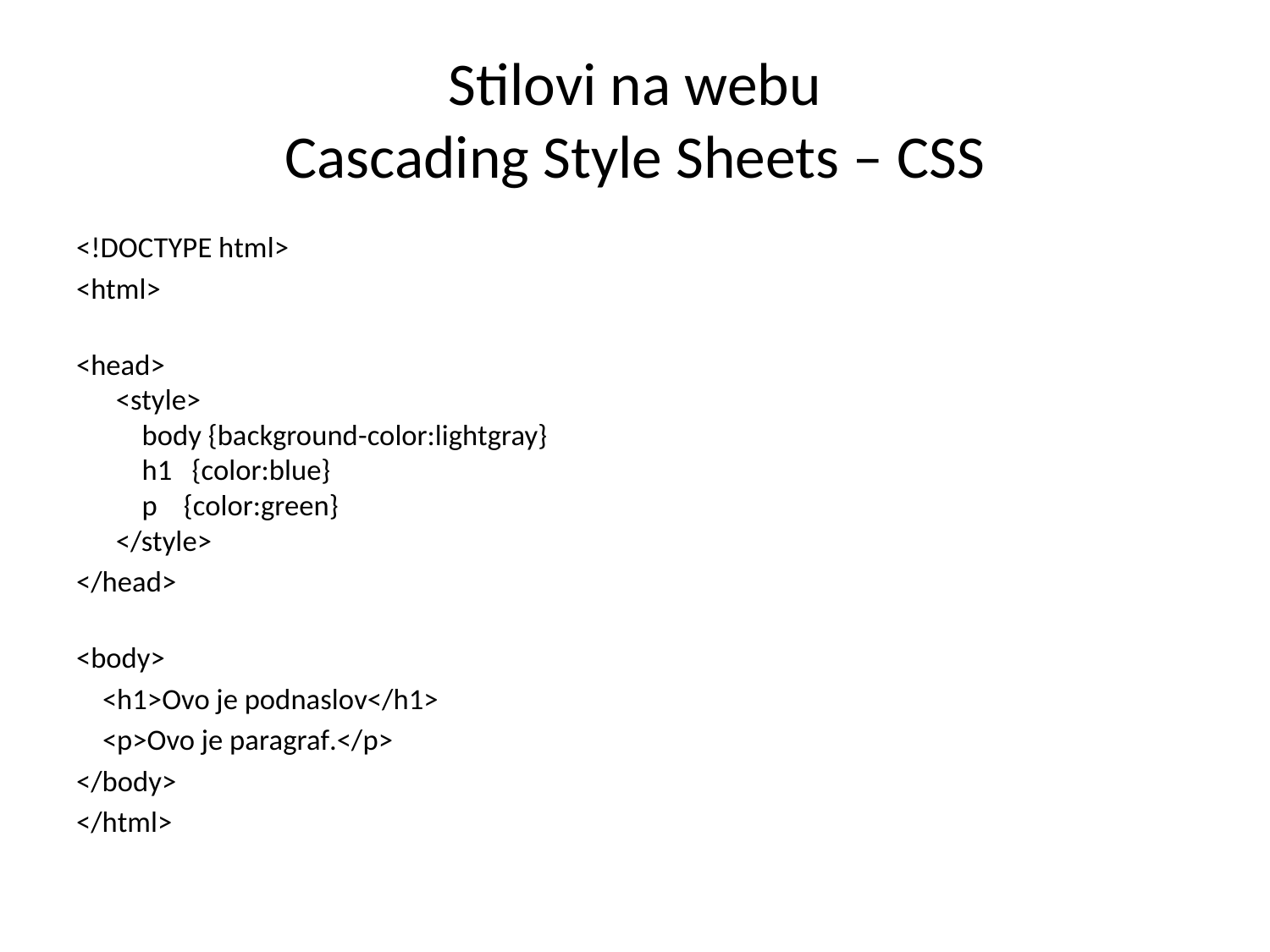

# Stilovi na webu Cascading Style Sheets – CSS
<!DOCTYPE html>
<html>
<head>
<style>
    body {background-color:lightgray}
    h1   {color:blue}
    p    {color:green}
</style>
</head>
<body>
    <h1>Ovo je podnaslov</h1>
    <p>Ovo je paragraf.</p>
</body>
</html>